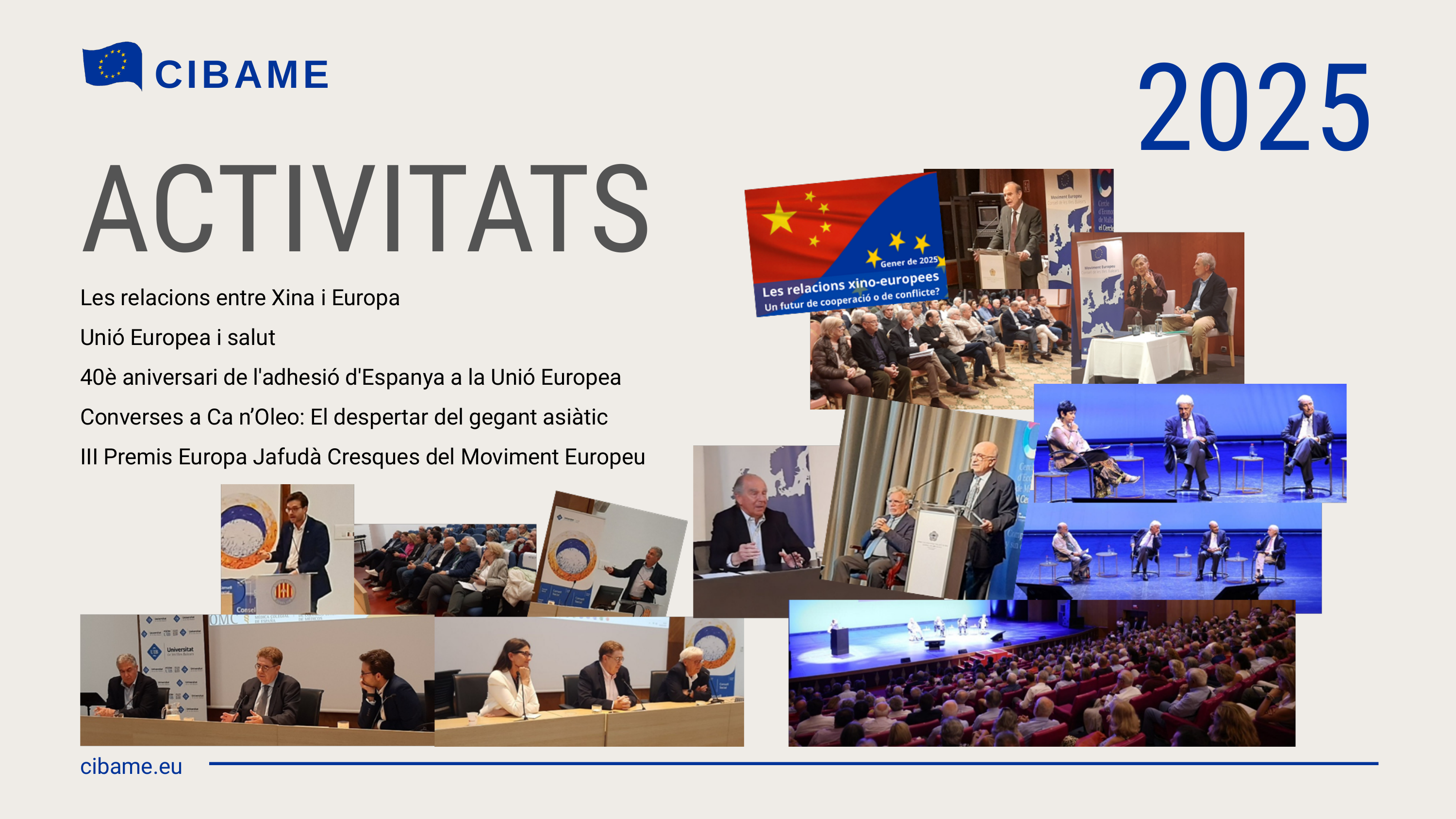

CIBAME
cibame.eu

2025
ACTIVITATS

Les relacions entre Xina i Europa
Unió Europea i salut
40è aniversari de l'adhesió d'Espanya a la Unió Europea
Converses a Ca n’Oleo: El despertar del gegant asiàtic
III Premis Europa Jafudà Cresques del Moviment Europeu